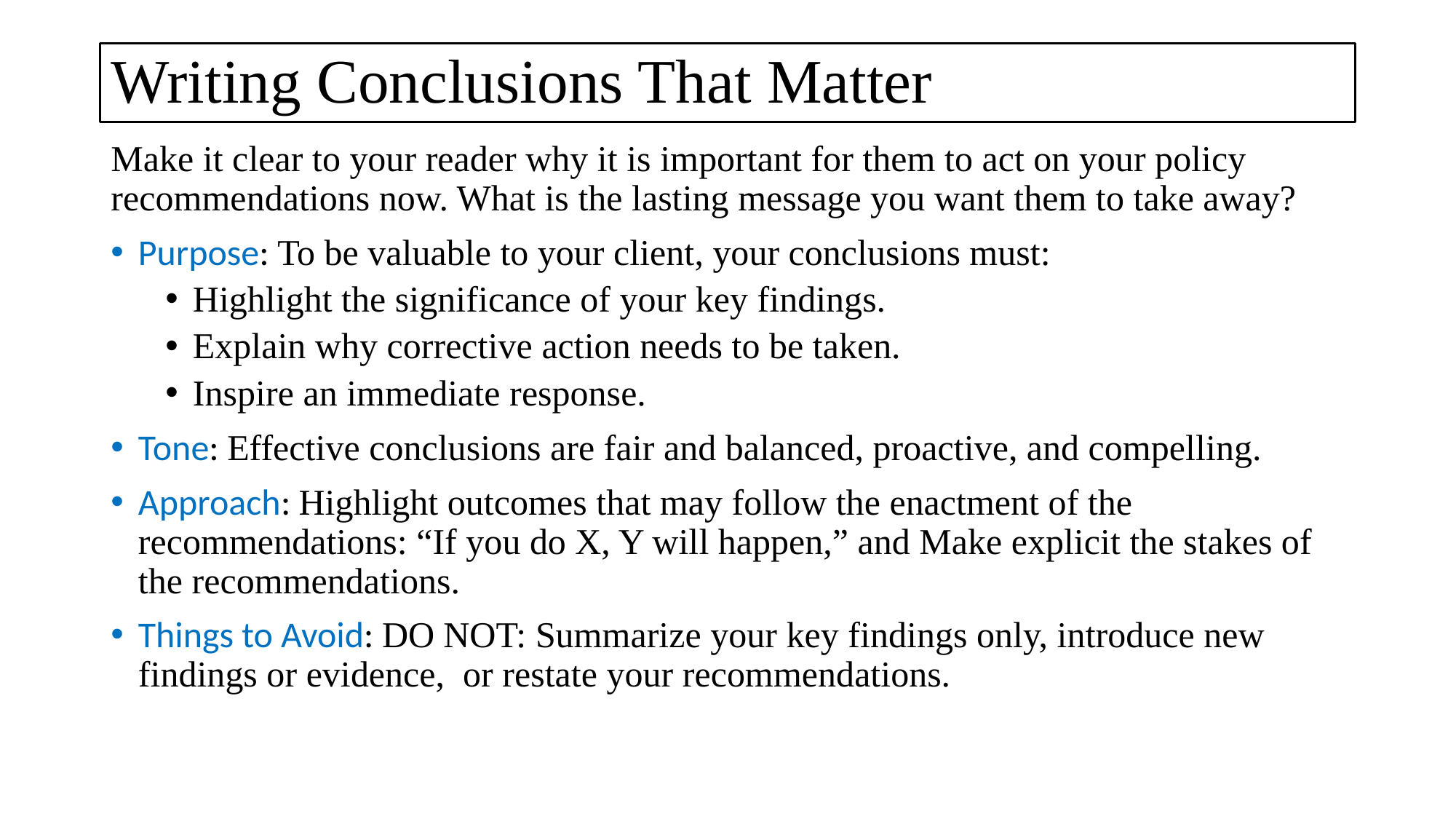

# Writing Conclusions That Matter
Make it clear to your reader why it is important for them to act on your policy recommendations now. What is the lasting message you want them to take away?
Purpose: To be valuable to your client, your conclusions must:
Highlight the significance of your key findings.
Explain why corrective action needs to be taken.
Inspire an immediate response.
Tone: Effective conclusions are fair and balanced, proactive, and compelling.
Approach: Highlight outcomes that may follow the enactment of the recommendations: “If you do X, Y will happen,” and Make explicit the stakes of the recommendations.
Things to Avoid: DO NOT: Summarize your key findings only, introduce new findings or evidence,  or restate your recommendations.